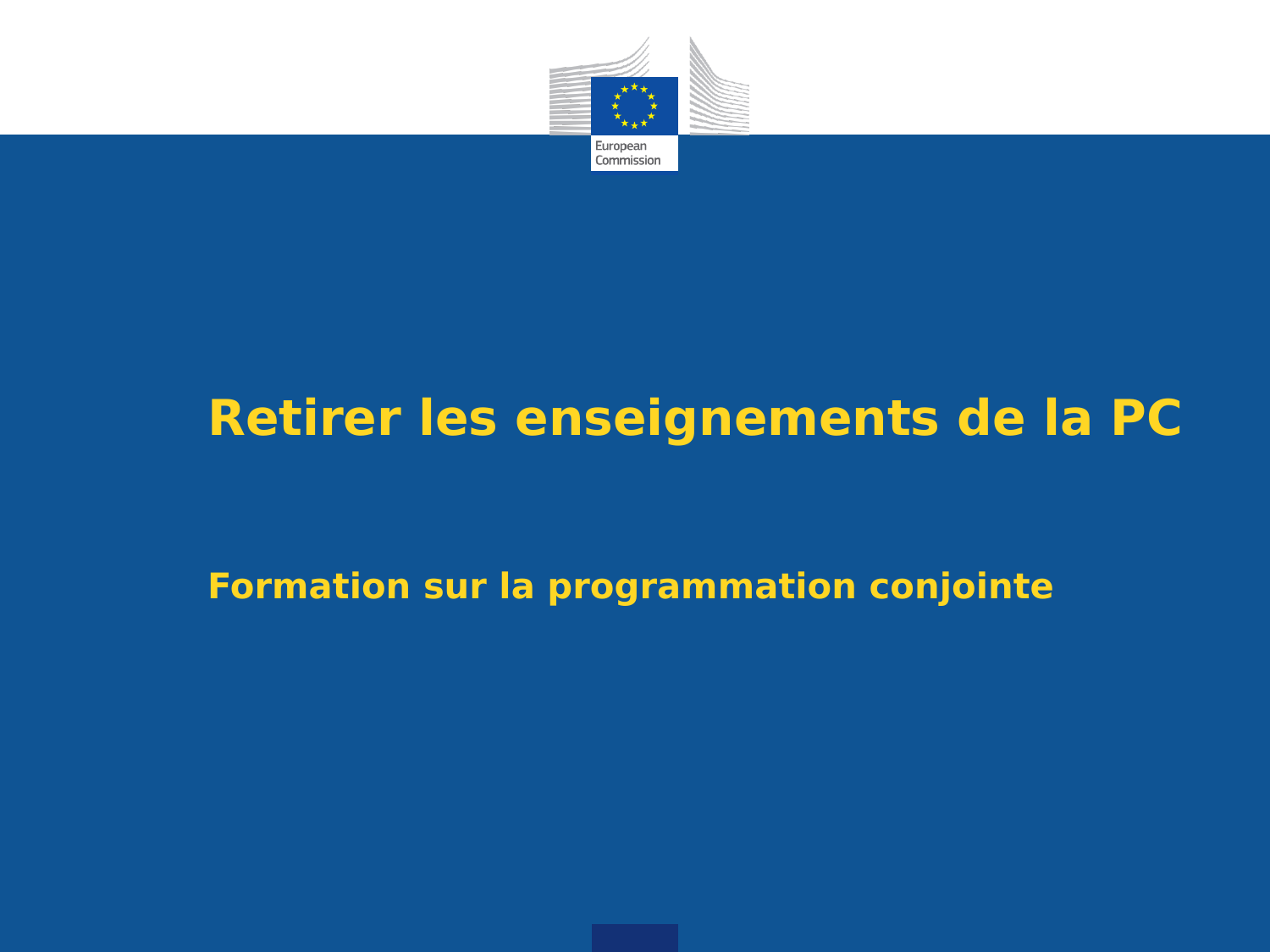

# Retirer les enseignements de la PC Formation sur la programmation conjointe